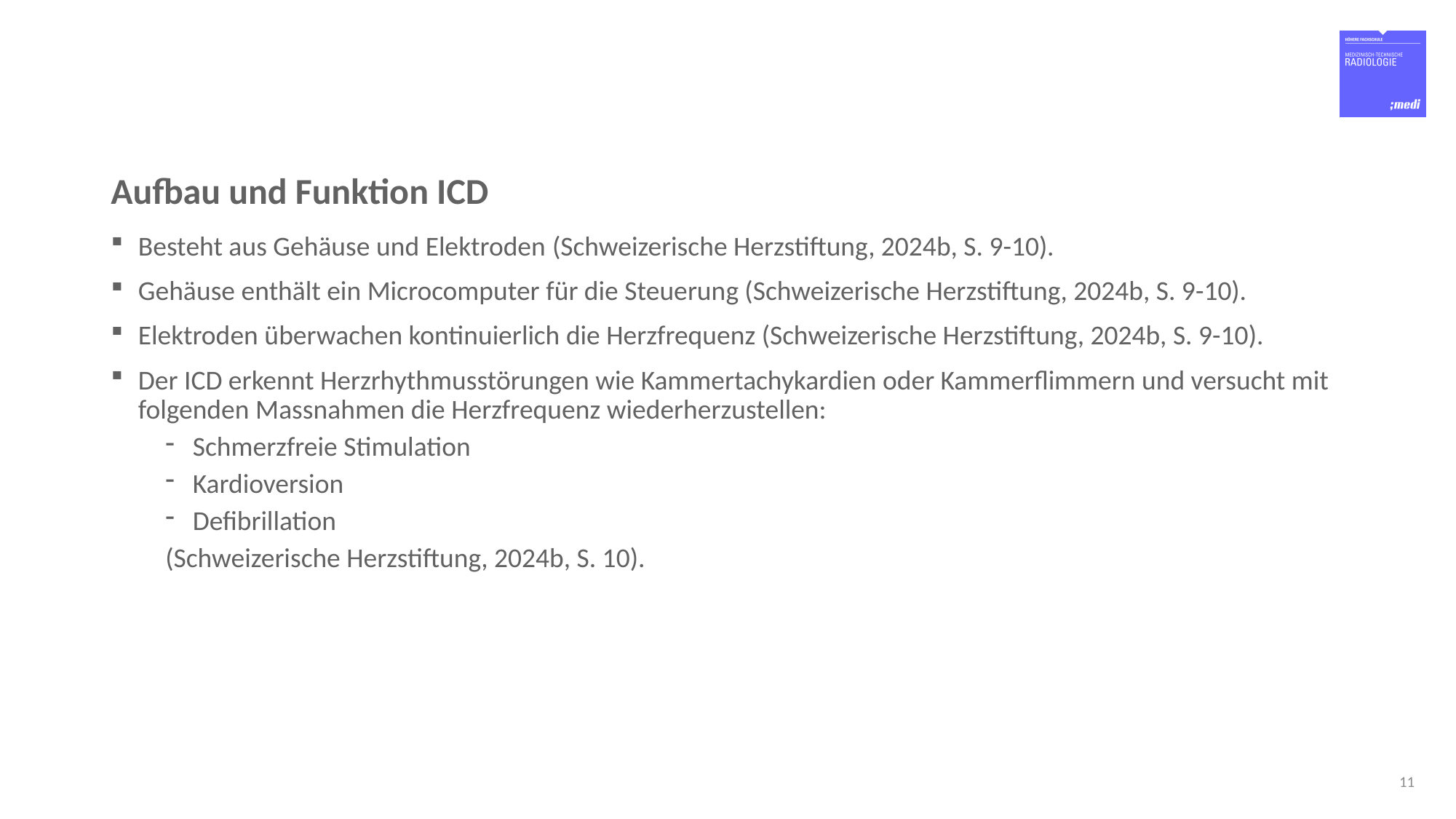

# Aufbau und Funktion ICD
Besteht aus Gehäuse und Elektroden (Schweizerische Herzstiftung, 2024b, S. 9-10).
Gehäuse enthält ein Microcomputer für die Steuerung (Schweizerische Herzstiftung, 2024b, S. 9-10).
Elektroden überwachen kontinuierlich die Herzfrequenz (Schweizerische Herzstiftung, 2024b, S. 9-10).
Der ICD erkennt Herzrhythmusstörungen wie Kammertachykardien oder Kammerflimmern und versucht mit folgenden Massnahmen die Herzfrequenz wiederherzustellen:
Schmerzfreie Stimulation
Kardioversion
Defibrillation
(Schweizerische Herzstiftung, 2024b, S. 10).

11